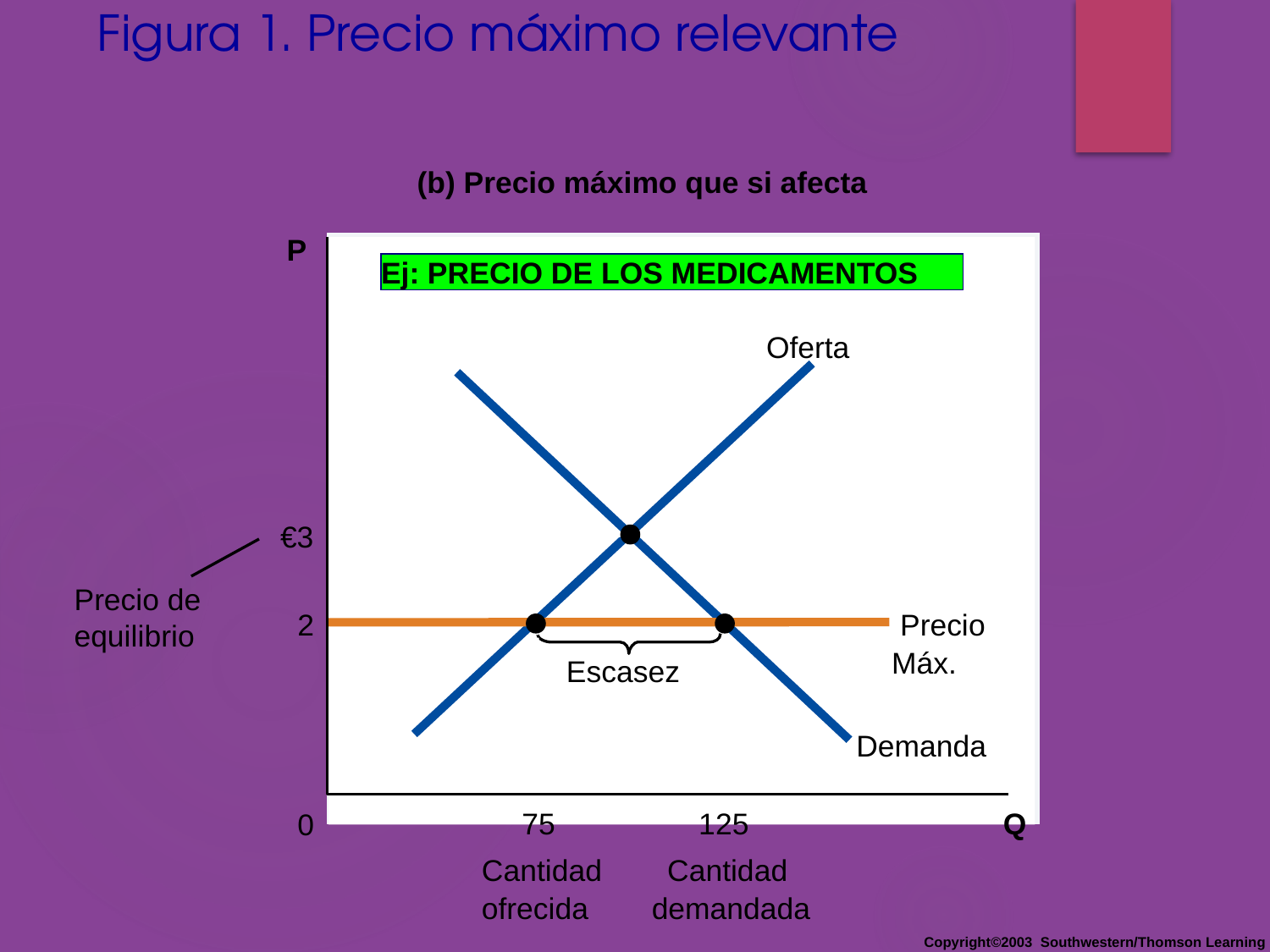

# Figura 1. Precio máximo relevante
(b) Precio máximo que si afecta
P

Ej: PRECIO DE LOS MEDICAMENTOS
Oferta

Demanda
€3

Precio de
equilibrio

2
Precio

Máx.

75

125

Escasez
Q
0
Cantidad
ofrecida
Cantidad
demandada
Copyright©2003  Southwestern/Thomson Learning